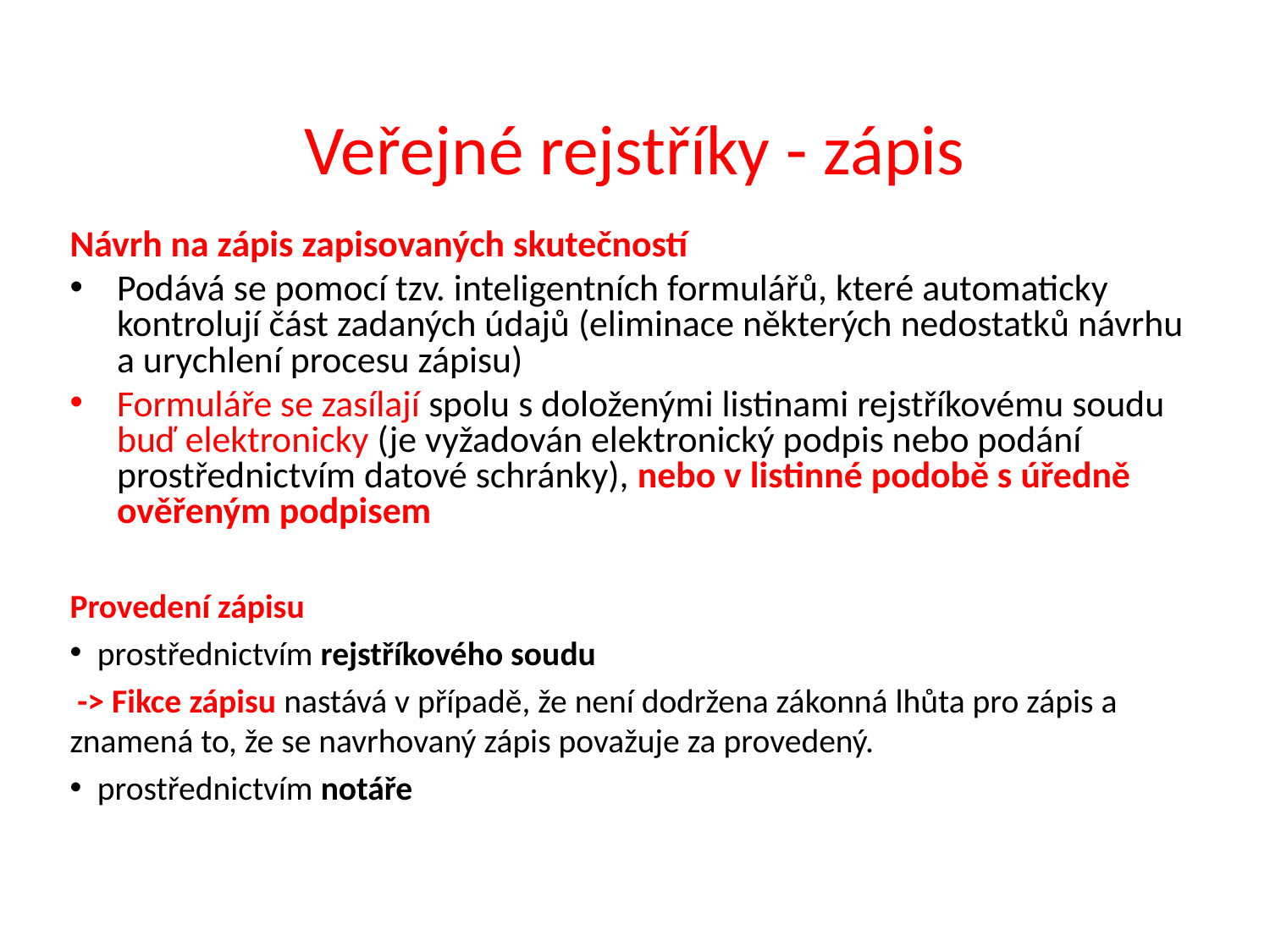

# Veřejné rejstříky - zápis
Návrh na zápis zapisovaných skutečností
Podává se pomocí tzv. inteligentních formulářů, které automaticky kontrolují část zadaných údajů (eliminace některých nedostatků návrhu a urychlení procesu zápisu)
Formuláře se zasílají spolu s doloženými listinami rejstříkovému soudu buď elektronicky (je vyžadován elektronický podpis nebo podání prostřednictvím datové schránky), nebo v listinné podobě s úředně ověřeným podpisem

Provedení zápisu
prostřednictvím rejstříkového soudu
 -> Fikce zápisu nastává v případě, že není dodržena zákonná lhůta pro zápis a znamená to, že se navrhovaný zápis považuje za provedený.
prostřednictvím notáře
8